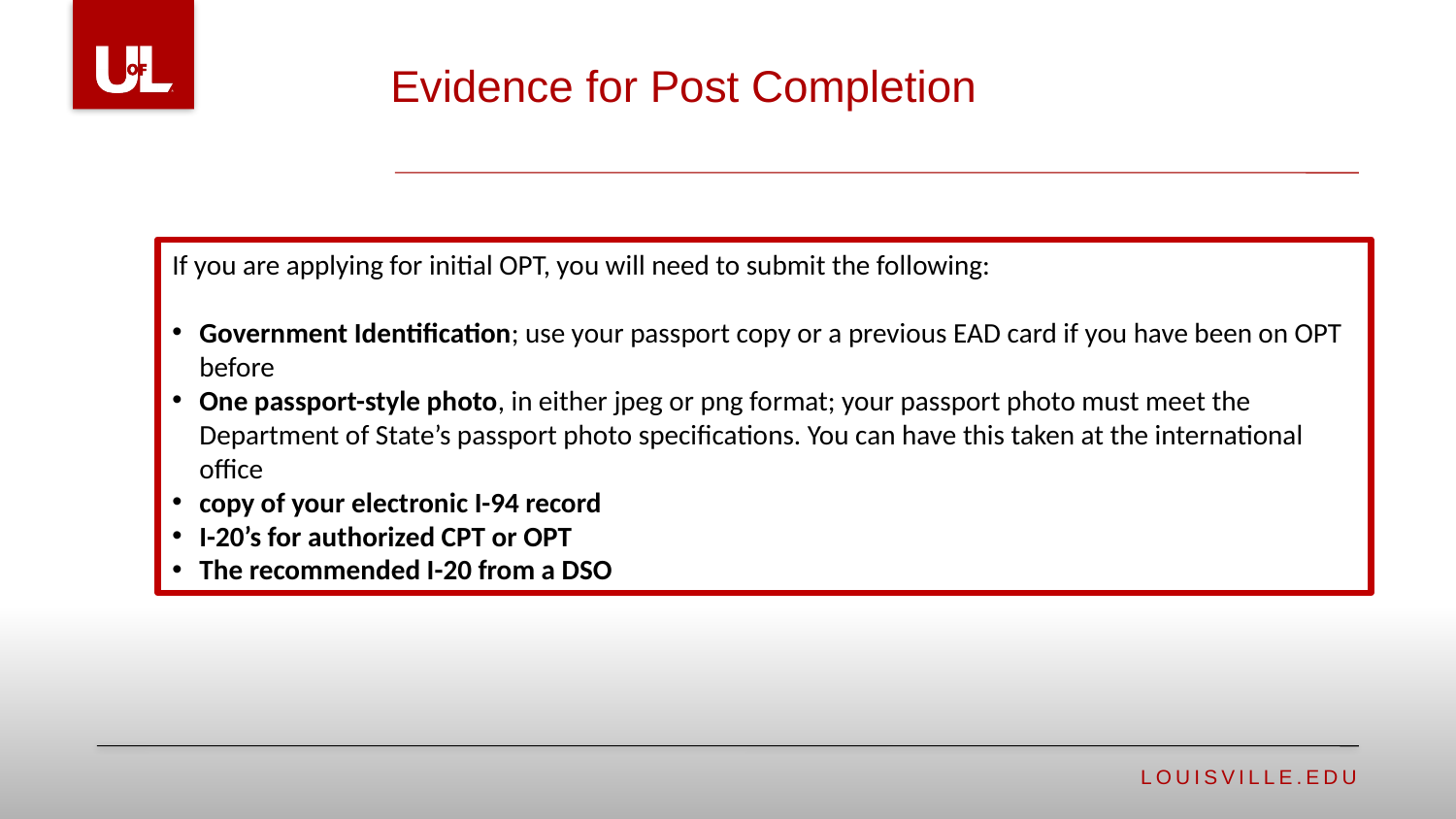

Evidence for Post Completion
If you are applying for initial OPT, you will need to submit the following:

Government Identification; use your passport copy or a previous EAD card if you have been on OPT before
One passport-style photo, in either jpeg or png format; your passport photo must meet the Department of State’s passport photo specifications. You can have this taken at the international office
copy of your electronic I-94 record
I-20’s for authorized CPT or OPT
The recommended I-20 from a DSO